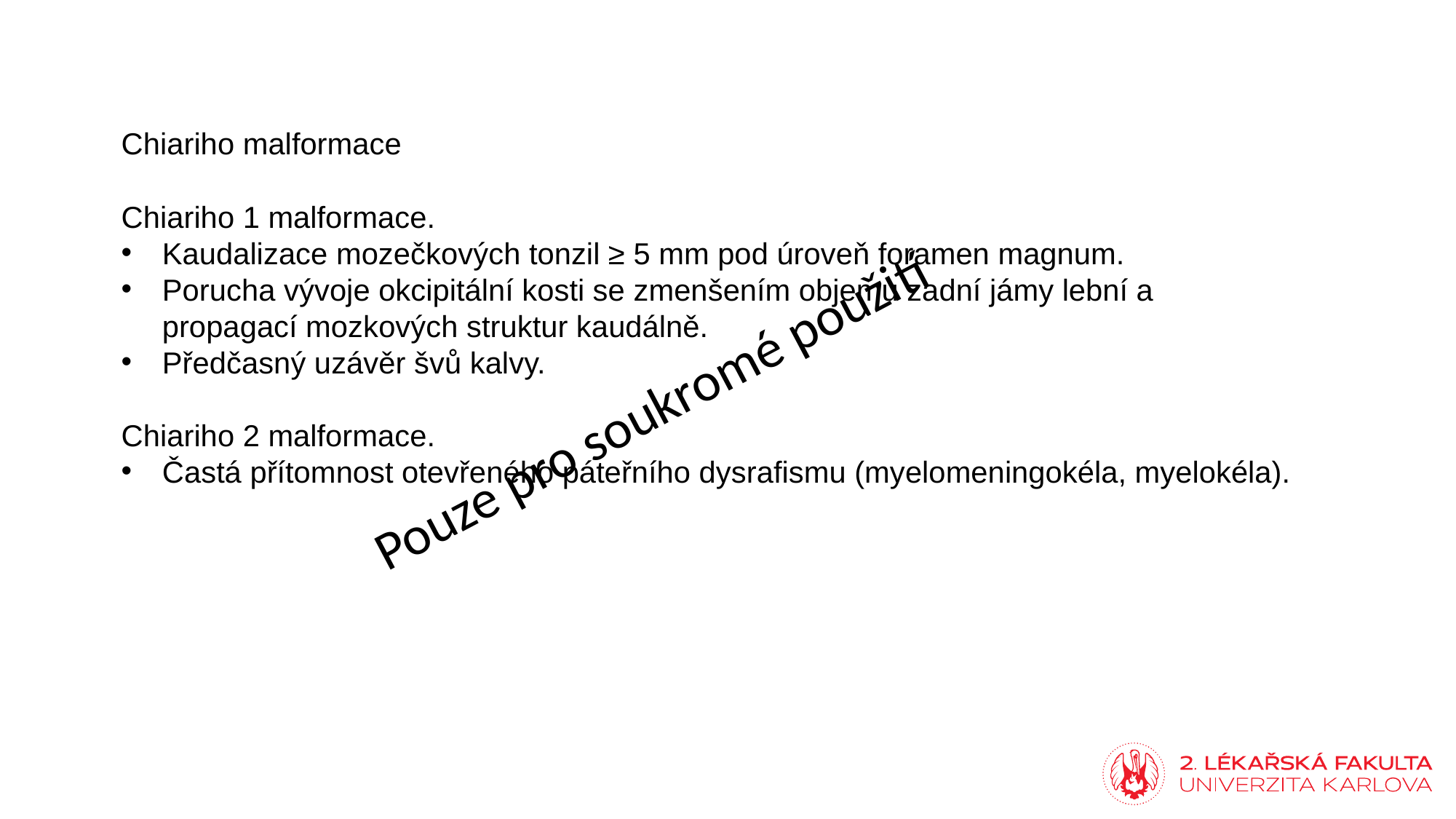

Chiariho malformace

Chiariho 1 malformace.
Kaudalizace mozečkových tonzil ≥ 5 mm pod úroveň foramen magnum.
Porucha vývoje okcipitální kosti se zmenšením objemu zadní jámy lební a propagací mozkových struktur kaudálně.
Předčasný uzávěr švů kalvy.

Chiariho 2 malformace.
Častá přítomnost otevřeného páteřního dysrafismu (myelomeningokéla, myelokéla).